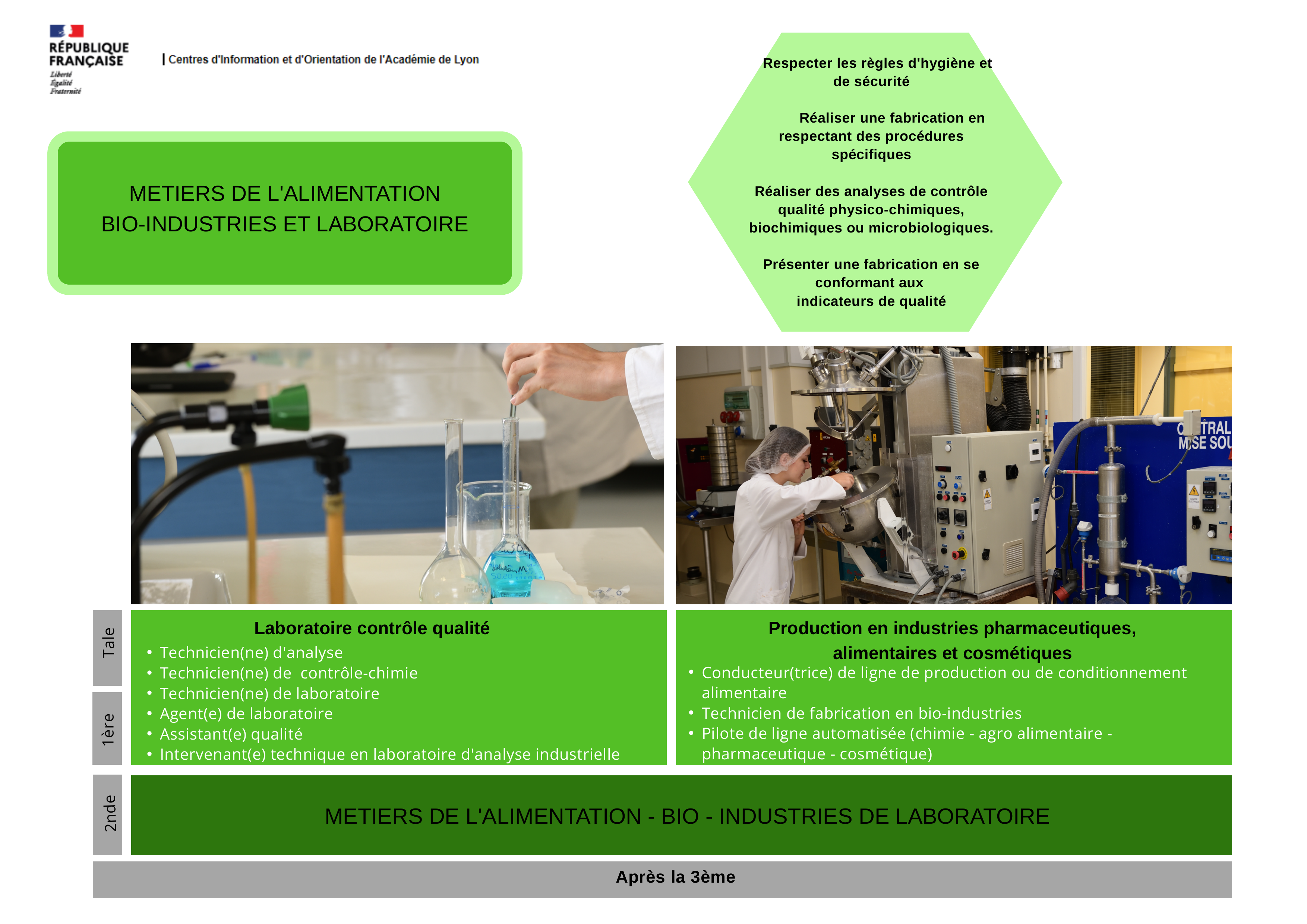

Respecter les règles d'hygiène et de sécurité

          Réaliser une fabrication en respectant des procédures spécifiques

Réaliser des analyses de contrôle qualité physico-chimiques, biochimiques ou microbiologiques.

Présenter une fabrication en se conformant aux
indicateurs de qualité

METIERS DE L'ALIMENTATION
BIO-INDUSTRIES ET LABORATOIRE

Laboratoire contrôle qualité
Production en industries pharmaceutiques,
alimentaires et cosmétiques
Tale

Technicien(ne) d'analyse
Technicien(ne) de  contrôle-chimie
Technicien(ne) de laboratoire
Agent(e) de laboratoire
Assistant(e) qualité
Intervenant(e) technique en laboratoire d'analyse industrielle
Conducteur(trice) de ligne de production ou de conditionnement alimentaire
Technicien de fabrication en bio-industries
Pilote de ligne automatisée (chimie - agro alimentaire - pharmaceutique - cosmétique)

1ère

METIERS DE L'ALIMENTATION - BIO - INDUSTRIES DE LABORATOIRE

2nde

Après la 3ème